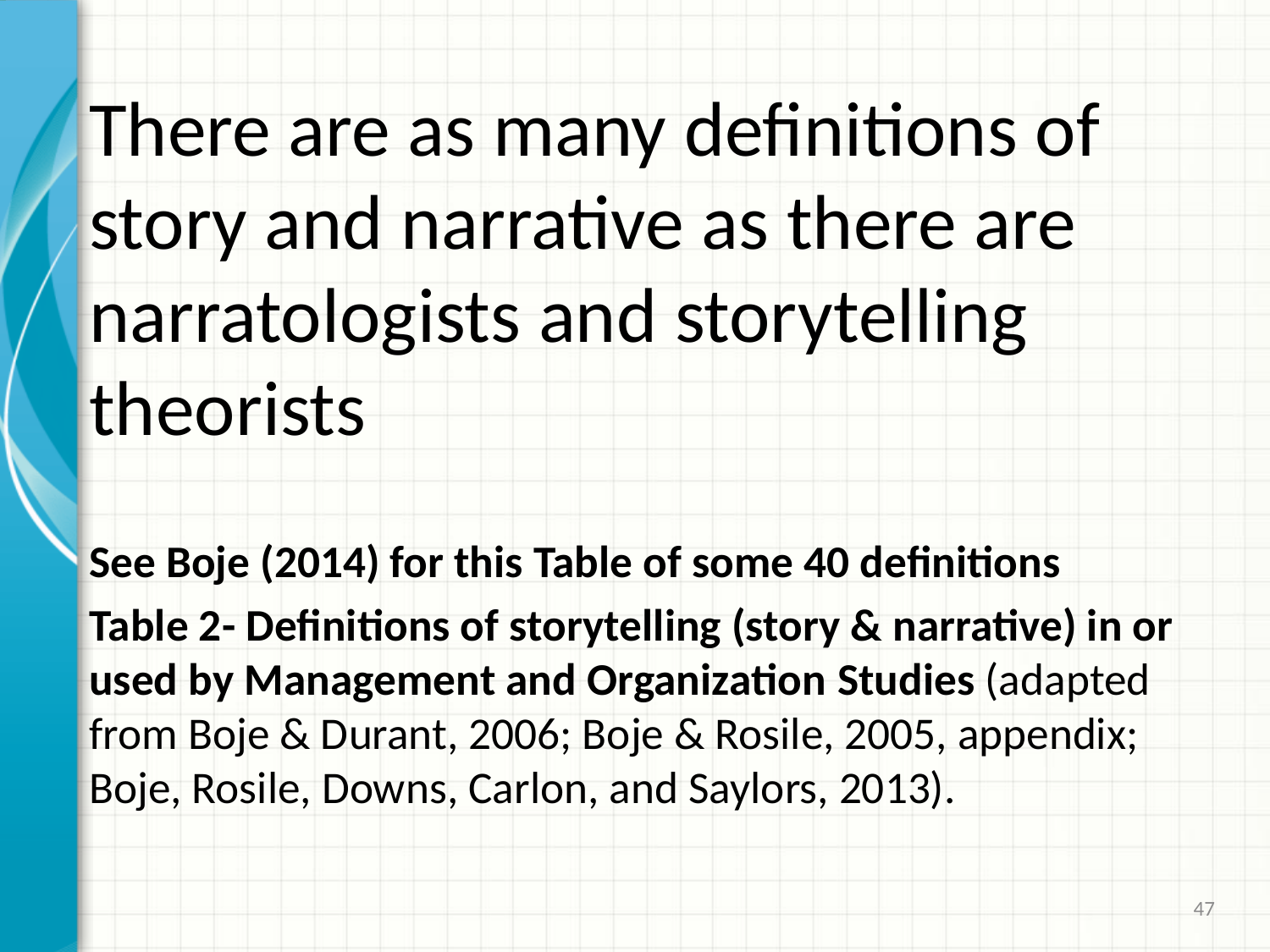

# There are as many definitions of story and narrative as there are narratologists and storytelling theorists

See Boje (2014) for this Table of some 40 definitions
Table 2- Definitions of storytelling (story & narrative) in or used by Management and Organization Studies (adapted from Boje & Durant, 2006; Boje & Rosile, 2005, appendix; Boje, Rosile, Downs, Carlon, and Saylors, 2013).
47